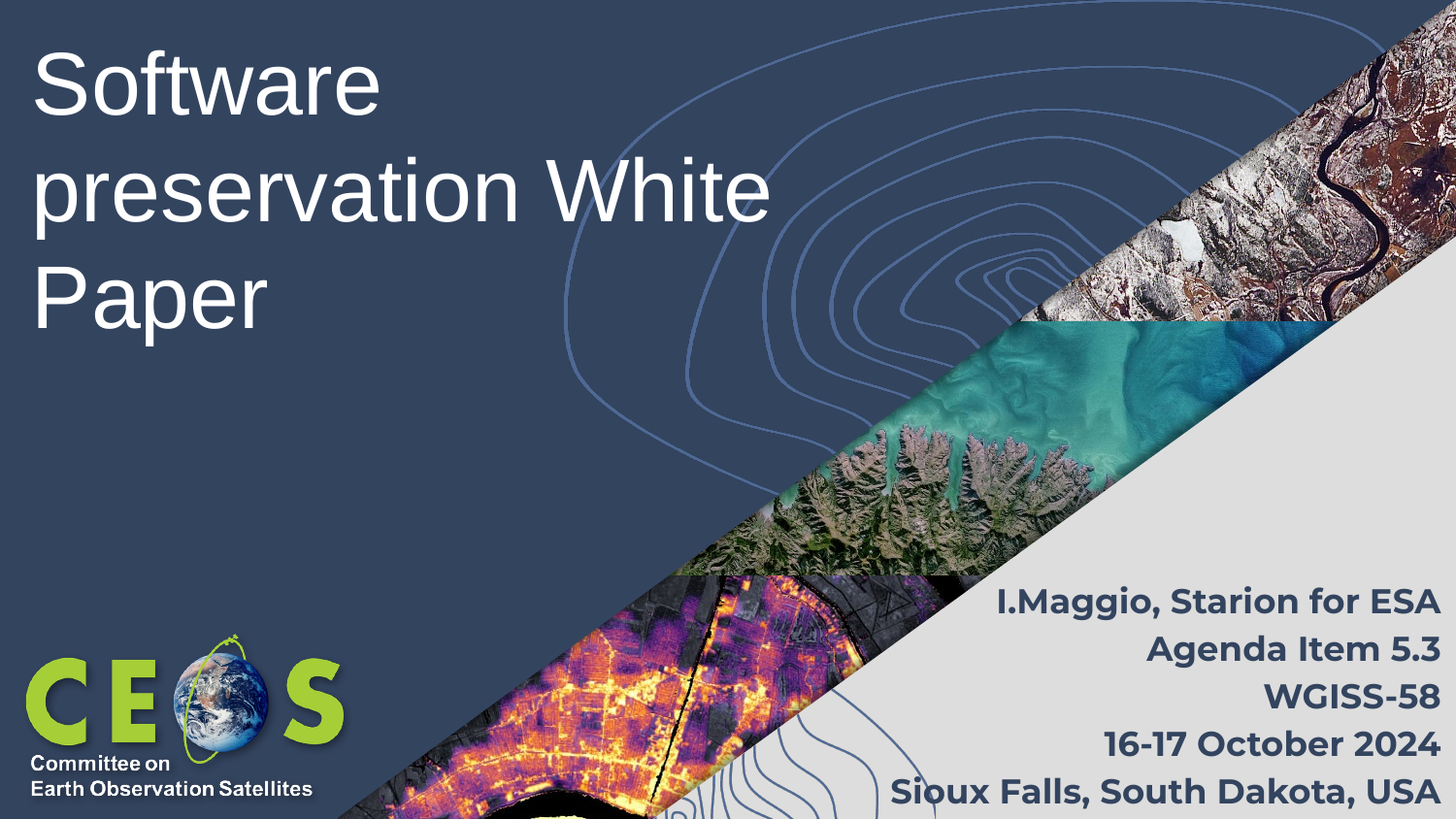

# Software preservation White Paper
I.Maggio, Starion for ESA
Agenda Item 5.3
WGISS-58
16-17 October 2024
Sioux Falls, South Dakota, USA